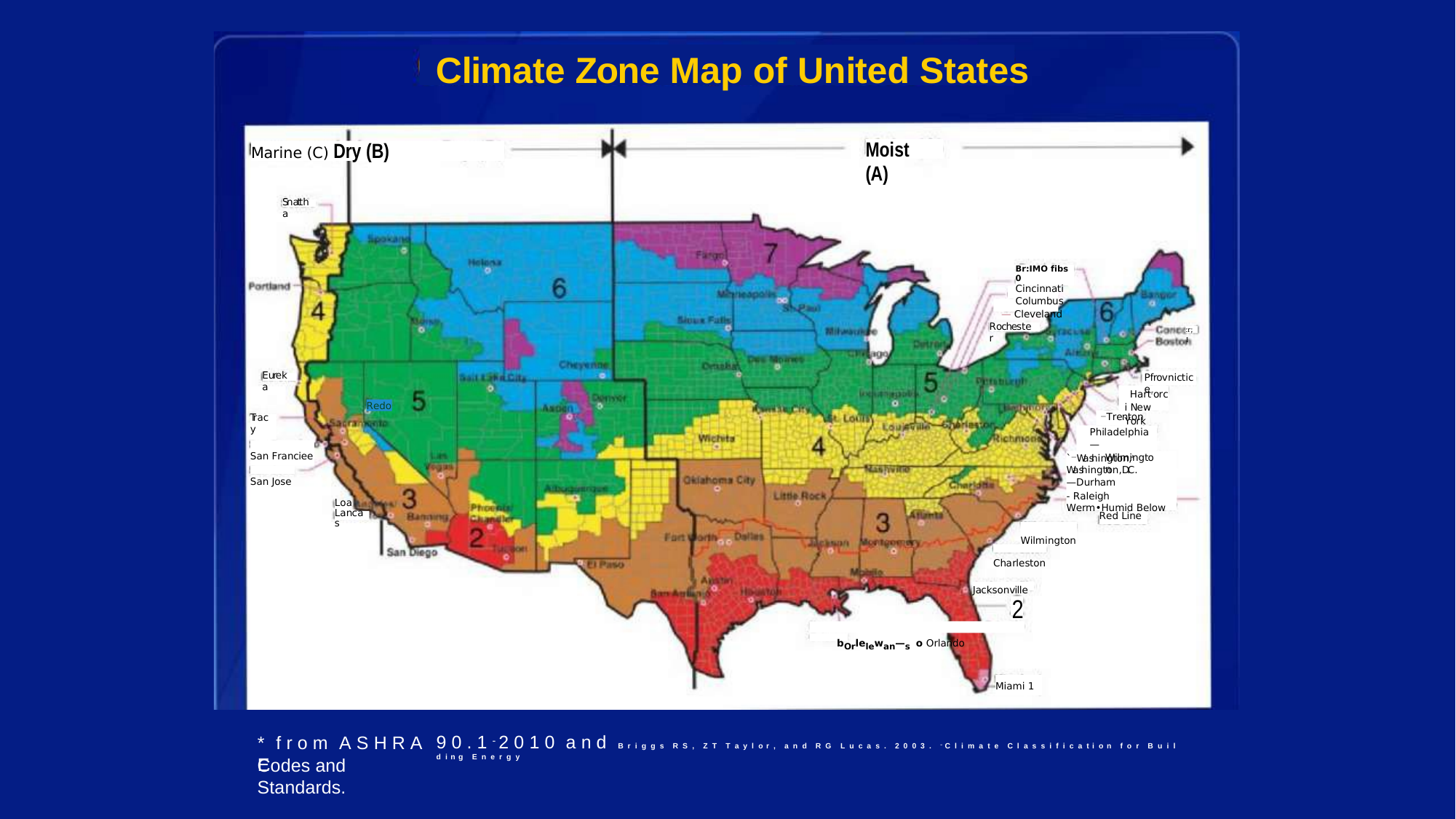

# Climate Zone Map of United States

Moist (A)
Marine (C) Dry (B)

Snattha

Br:IMO fibs 0
Cincinnati
Columbus
— Cleveland

Rochester

:r;1

Eureka

Pfrovnictice

Hartrorci New York
Redo

—Trenton
Tracy

Philadelphia —
Wilmington

San Franciee

`—Washington,\--Washington,D.C.

San Jose
—Durham
- Raleigh
Loa Lancas

Werm•Humid Below
Red Line

Wilmington Charleston

Jacksonville
2
bOrlelewan—s  o Orlando

Miami 1
9 0 . 1 - 2 0 1 0  a n d  B  r  i  g  g  s    R  S  ,    Z  T    T  a  y  l  o r  ,    a  n  d    R  G    L  u  c  a  s  .    2  0  0  3  .    “  C  l  i  m  a  t  e    C  l  a  s  s  i  f  i  c  a  t i  o n    f  o  r    B  u  i  l  d  i n g    E  n  e  r  g  y
*  f r o m  A S H R A E
Codes and Standards.